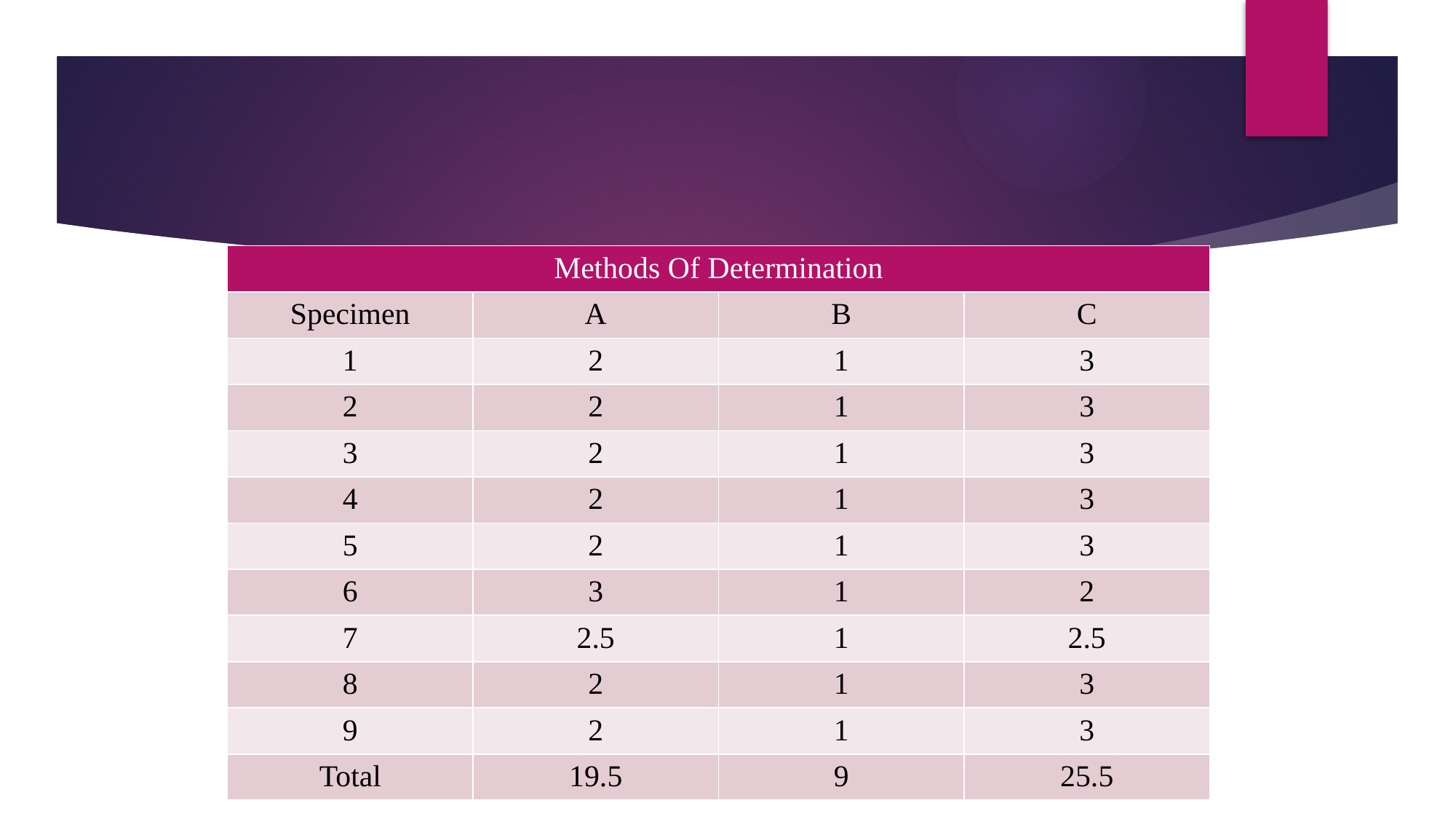

# Test Statistic: Where b=9 & k=3 After assigning ranks
| Methods Of Determination |  |  |  |
| --- | --- | --- | --- |
| Specimen | A | B | C |
| 1 | 2 | 1 | 3 |
| 2 | 2 | 1 | 3 |
| 3 | 2 | 1 | 3 |
| 4 | 2 | 1 | 3 |
| 5 | 2 | 1 | 3 |
| 6 | 3 | 1 | 2 |
| 7 | 2.5 | 1 | 2.5 |
| 8 | 2 | 1 | 3 |
| 9 | 2 | 1 | 3 |
| Total | 19.5 | 9 | 25.5 |